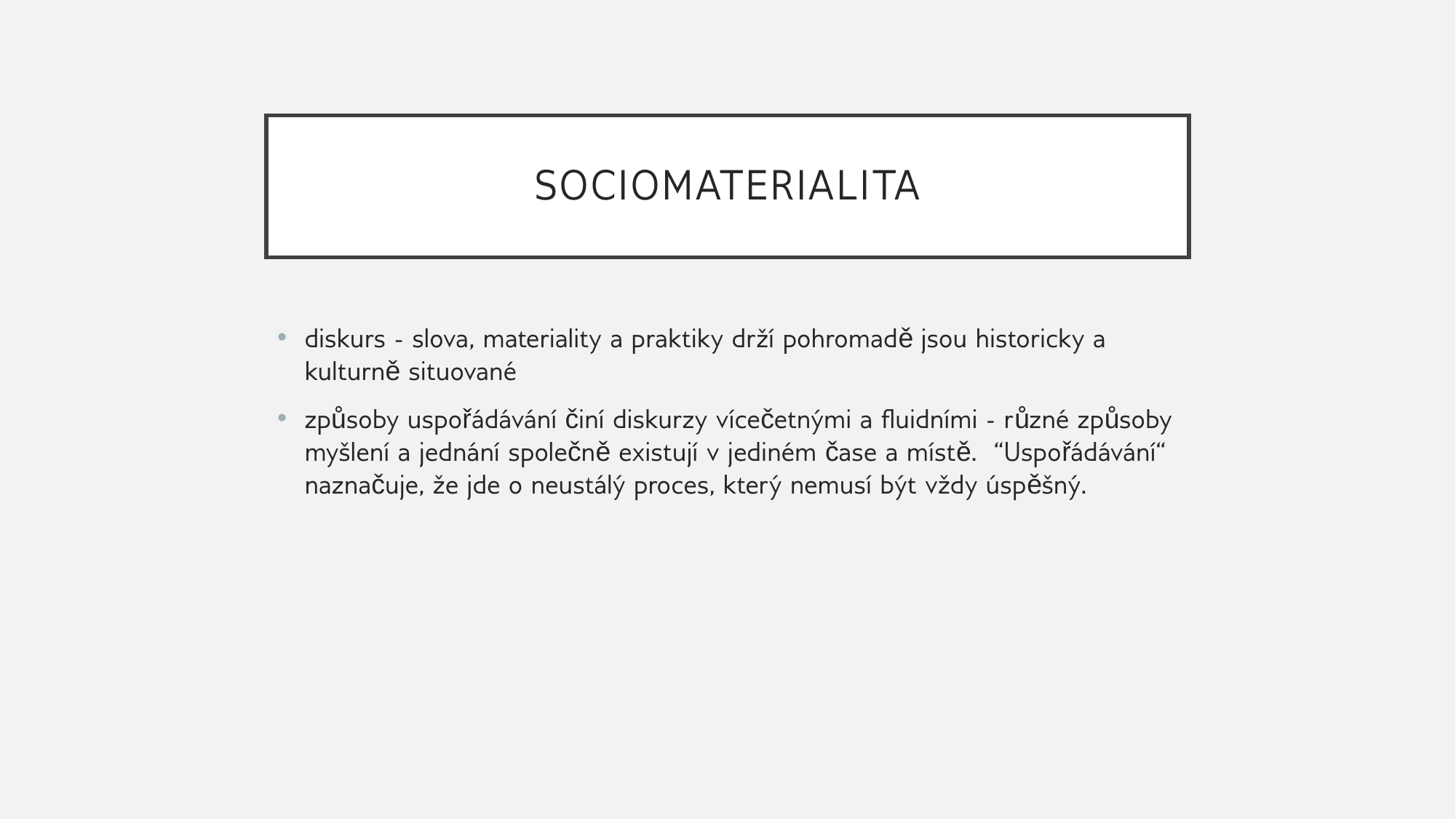

# Sociomaterialita
diskurs - slova, materiality a praktiky drží pohromadě jsou historicky a kulturně situované
způsoby uspořádávání činí diskurzy vícečetnými a fluidními - různé způsoby myšlení a jednání společně existují v jediném čase a místě.  “Uspořádávání“ naznačuje, že jde o neustálý proces, který nemusí být vždy úspěšný.